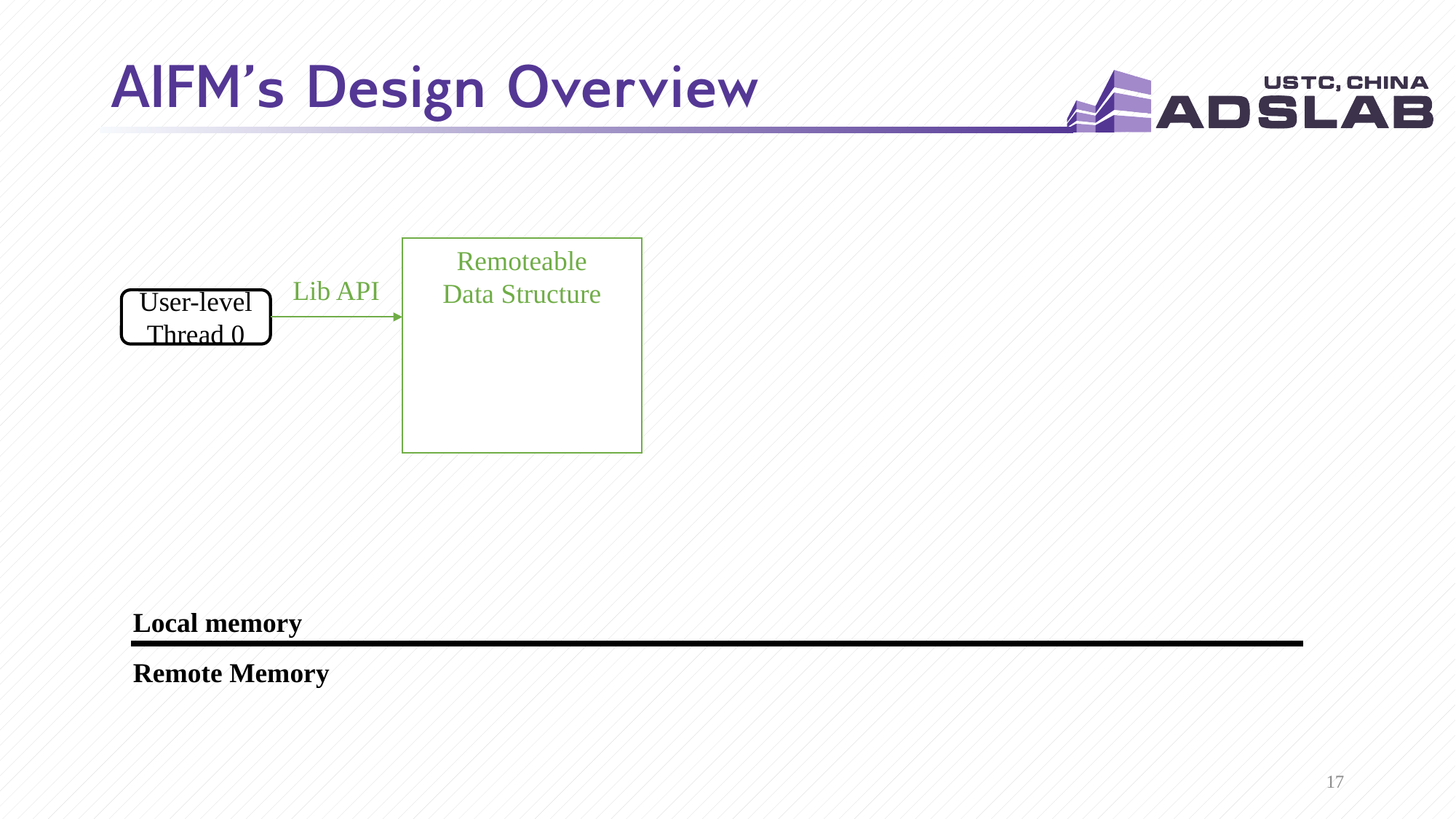

# AIFM’s Design Overview
Remoteable
Data Structure
Lib API
User-level
Thread 0
Local memory
Remote Memory